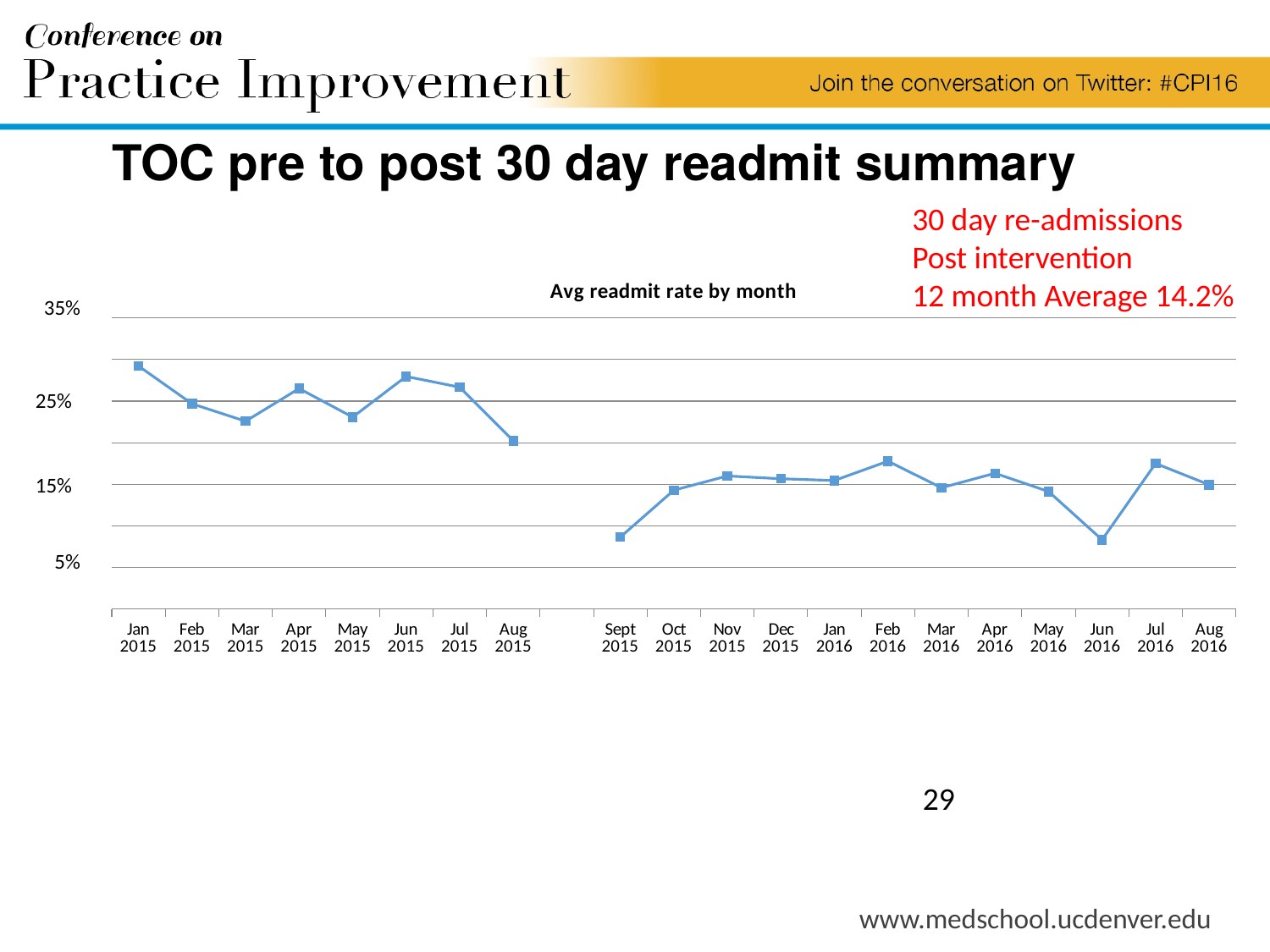

# TOC pre to post 30 day readmit summary
30 day re-admissions
Post intervention
12 month Average 14.2%

### Chart: Avg readmit rate by month

| Category |  |
|---|---|
| Jan 2015 | 0.292134831460674 |
| Feb 2015 | 0.246753246753247 |
| Mar 2015 | 0.225806451612903 |
| Apr 2015 | 0.265060240963856 |
| May 2015 | 0.230769230769231 |
| Jun 2015 | 0.279569892473118 |
| Jul 2015 | 0.266666666666667 |
| Aug 2015 | 0.202380952380952 |
|  | None |
| Sept 2015 | 0.0865384615384616 |
| Oct 2015 | 0.142857142857143 |
| Nov 2015 | 0.16 |
| Dec 2015 | 0.156626506024096 |
| Jan 2016 | 0.154545454545455 |
| Feb 2016 | 0.177777777777778 |
| Mar 2016 | 0.145833333333333 |
| Apr 2016 | 0.163265306122449 |
| May 2016 | 0.141304347826087 |
| Jun 2016 | 0.0833333333333333 |
| Jul 2016 | 0.175 |
| Aug 2016 | 0.149425287356322 |
35%
25%
15%
5%
29